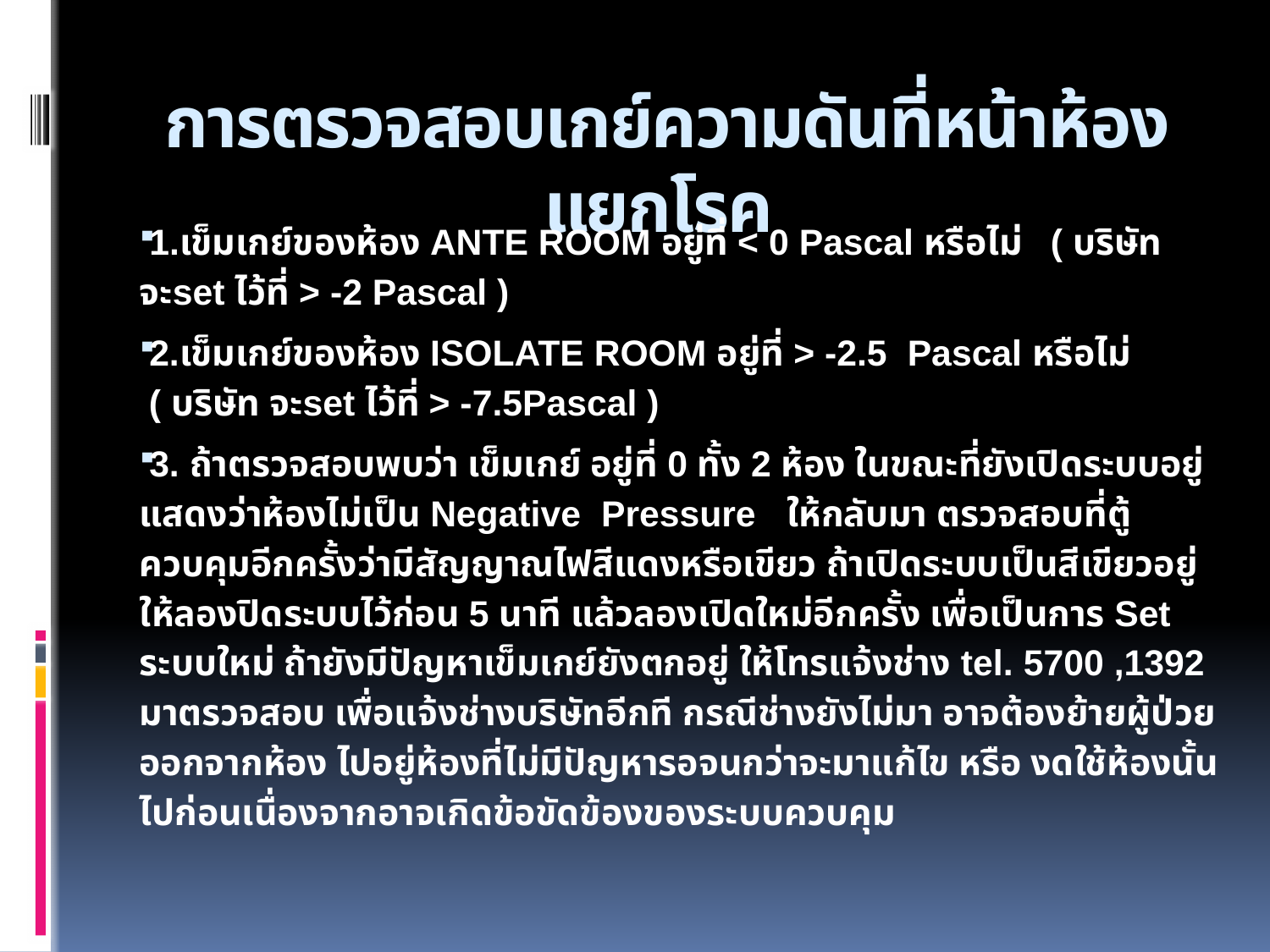

# การตรวจสอบเกย์ความดันที่หน้าห้องแยกโรค
1.เข็มเกย์ของห้อง ANTE ROOM อยู่ที่ < 0 Pascal หรือไม่   ( บริษัท จะset ไว้ที่ > -2 Pascal )
2.เข็มเกย์ของห้อง ISOLATE ROOM อยู่ที่ > -2.5  Pascal หรือไม่  ( บริษัท จะset ไว้ที่ > -7.5Pascal )
3. ถ้าตรวจสอบพบว่า เข็มเกย์ อยู่ที่ 0 ทั้ง 2 ห้อง ในขณะที่ยังเปิดระบบอยู่แสดงว่าห้องไม่เป็น Negative  Pressure   ให้กลับมา ตรวจสอบที่ตู้ควบคุมอีกครั้งว่ามีสัญญาณไฟสีแดงหรือเขียว ถ้าเปิดระบบเป็นสีเขียวอยู่ ให้ลองปิดระบบไว้ก่อน 5 นาที แล้วลองเปิดใหม่อีกครั้ง เพื่อเป็นการ Set ระบบใหม่ ถ้ายังมีปัญหาเข็มเกย์ยังตกอยู่ ให้โทรแจ้งช่าง tel. 5700 ,1392 มาตรวจสอบ เพื่อแจ้งช่างบริษัทอีกที กรณีช่างยังไม่มา อาจต้องย้ายผู้ป่วยออกจากห้อง ไปอยู่ห้องที่ไม่มีปัญหารอจนกว่าจะมาแก้ไข หรือ งดใช้ห้องนั้นไปก่อนเนื่องจากอาจเกิดข้อขัดข้องของระบบควบคุม